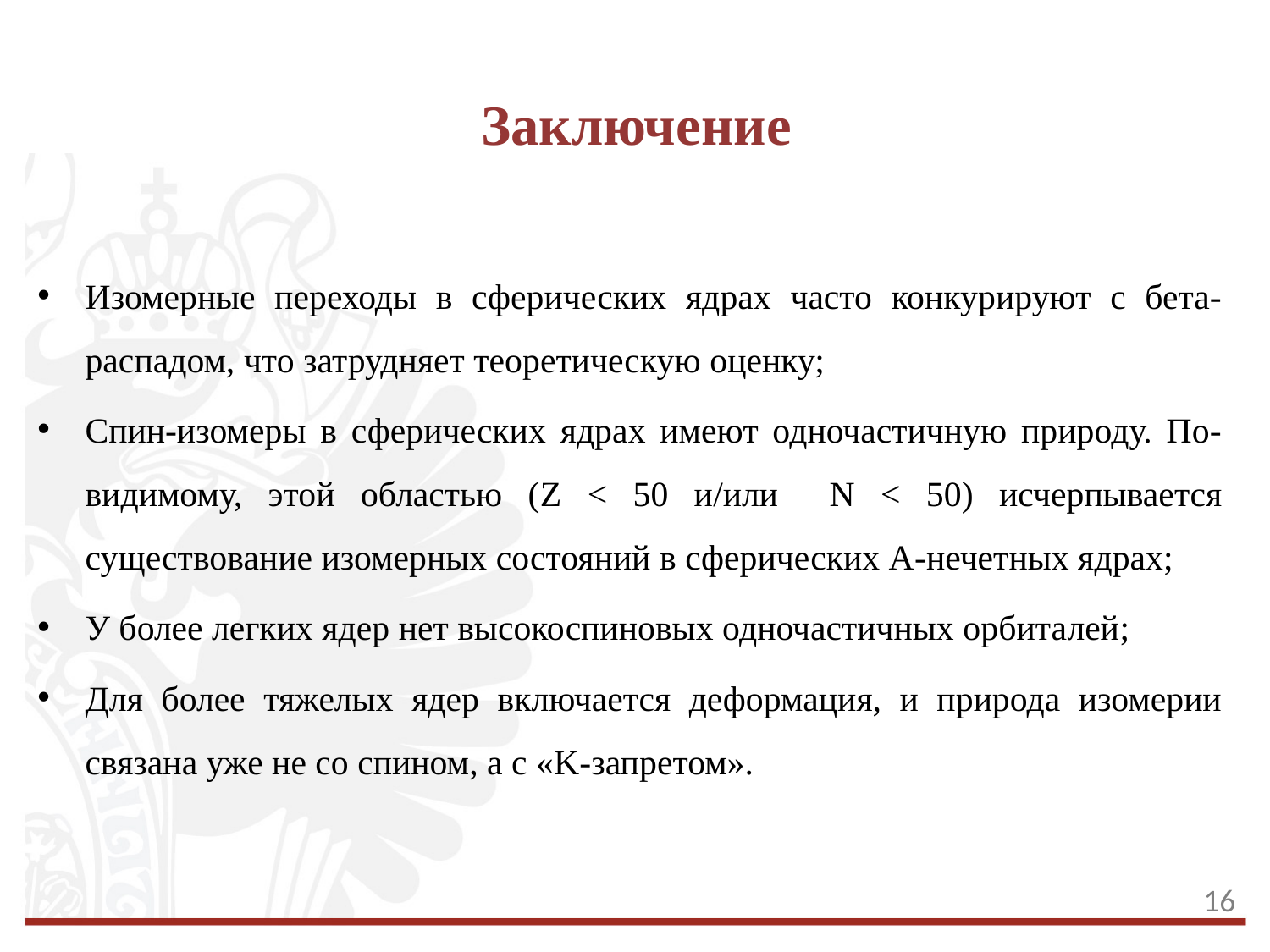

# Заключение
Заключение
Изомерные переходы в сферических ядрах часто конкурируют с бета-распадом, что затрудняет теоретическую оценку;
Спин-изомеры в сферических ядрах имеют одночастичную природу. По-видимому, этой областью (Z < 50 и/или  N < 50) исчерпывается существование изомерных состояний в сферических А-нечетных ядрах;
У более легких ядер нет высокоспиновых одночастичных орбиталей;
Для более тяжелых ядер включается деформация, и природа изомерии связана уже не со спином, а с «K-запретом».
16